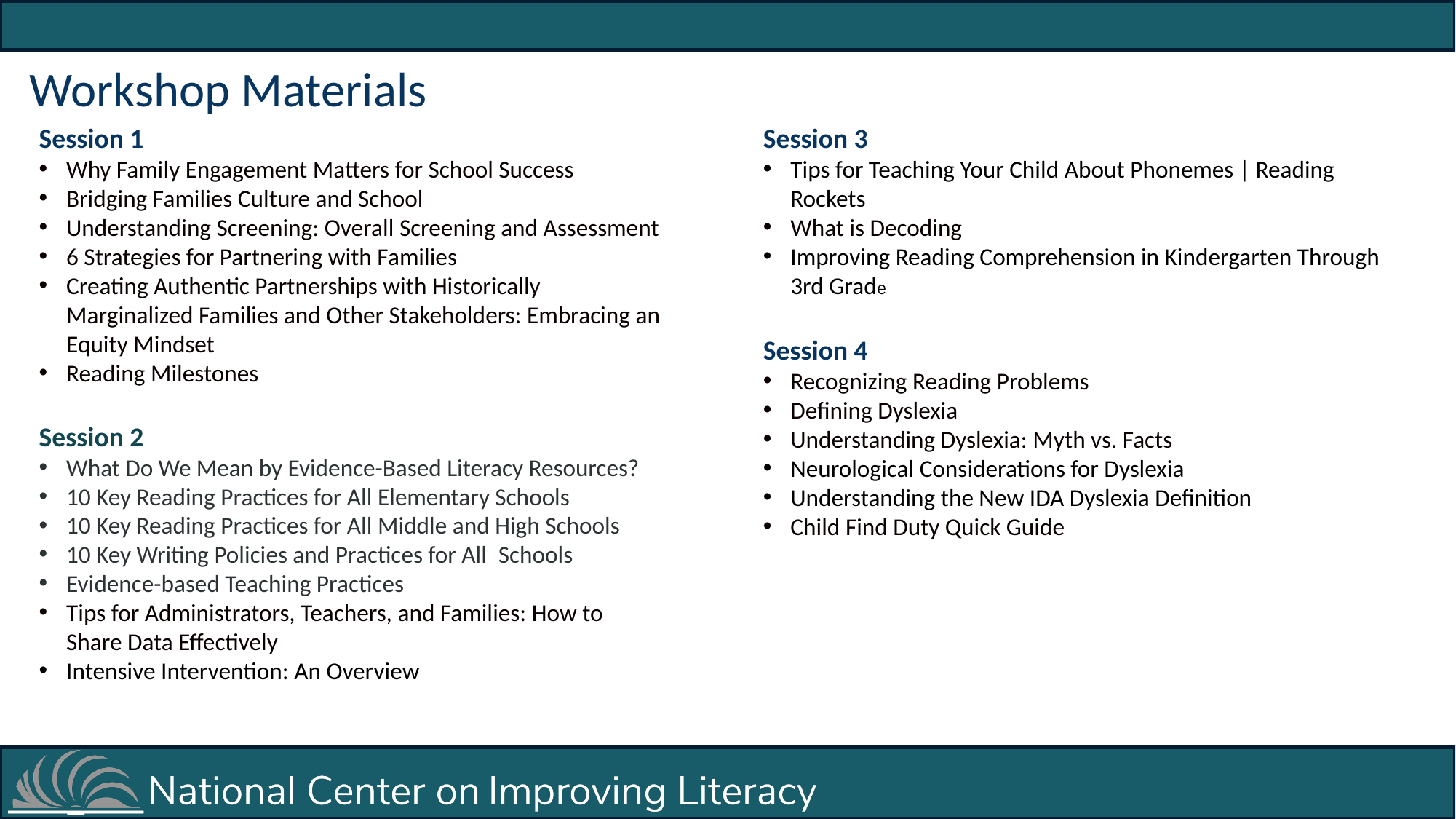

# Workshop Materials
Session 1
Why Family Engagement Matters for School Success
Bridging Families Culture and School
Understanding Screening: Overall Screening and Assessment
6 Strategies for Partnering with Families
Creating Authentic Partnerships with Historically Marginalized Families and Other Stakeholders: Embracing an Equity Mindset
Reading Milestones

Session 2
What Do We Mean by Evidence-Based Literacy Resources?
10 Key Reading Practices for All Elementary Schools
10 Key Reading Practices for All Middle and High Schools
10 Key Writing Policies and Practices for All  Schools
Evidence-based Teaching Practices
Tips for Administrators, Teachers, and Families: How to Share Data Effectively
Intensive Intervention: An Overview
Session 3
Tips for Teaching Your Child About Phonemes | Reading Rockets
What is Decoding
Improving Reading Comprehension in Kindergarten Through 3rd Grade

Session 4
Recognizing Reading Problems
Defining Dyslexia
Understanding Dyslexia: Myth vs. Facts
Neurological Considerations for Dyslexia
Understanding the New IDA Dyslexia Definition
Child Find Duty Quick Guide